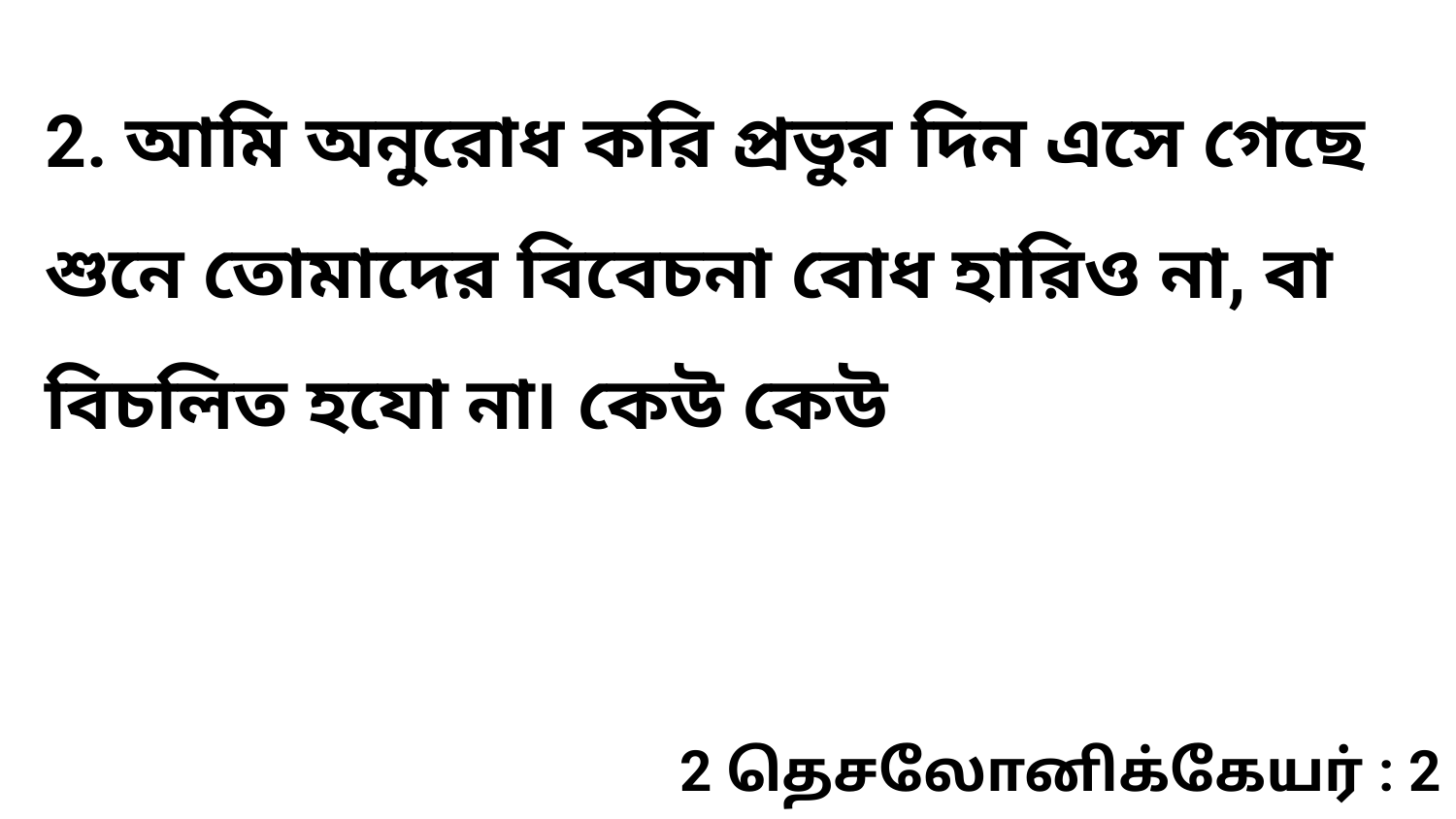

2. আমি অনুরোধ করি প্রভুর দিন এসে গেছে শুনে তোমাদের বিবেচনা বোধ হারিও না, বা বিচলিত হযো না৷ কেউ কেউ
2 தெசலோனிக்கேயர் : 2